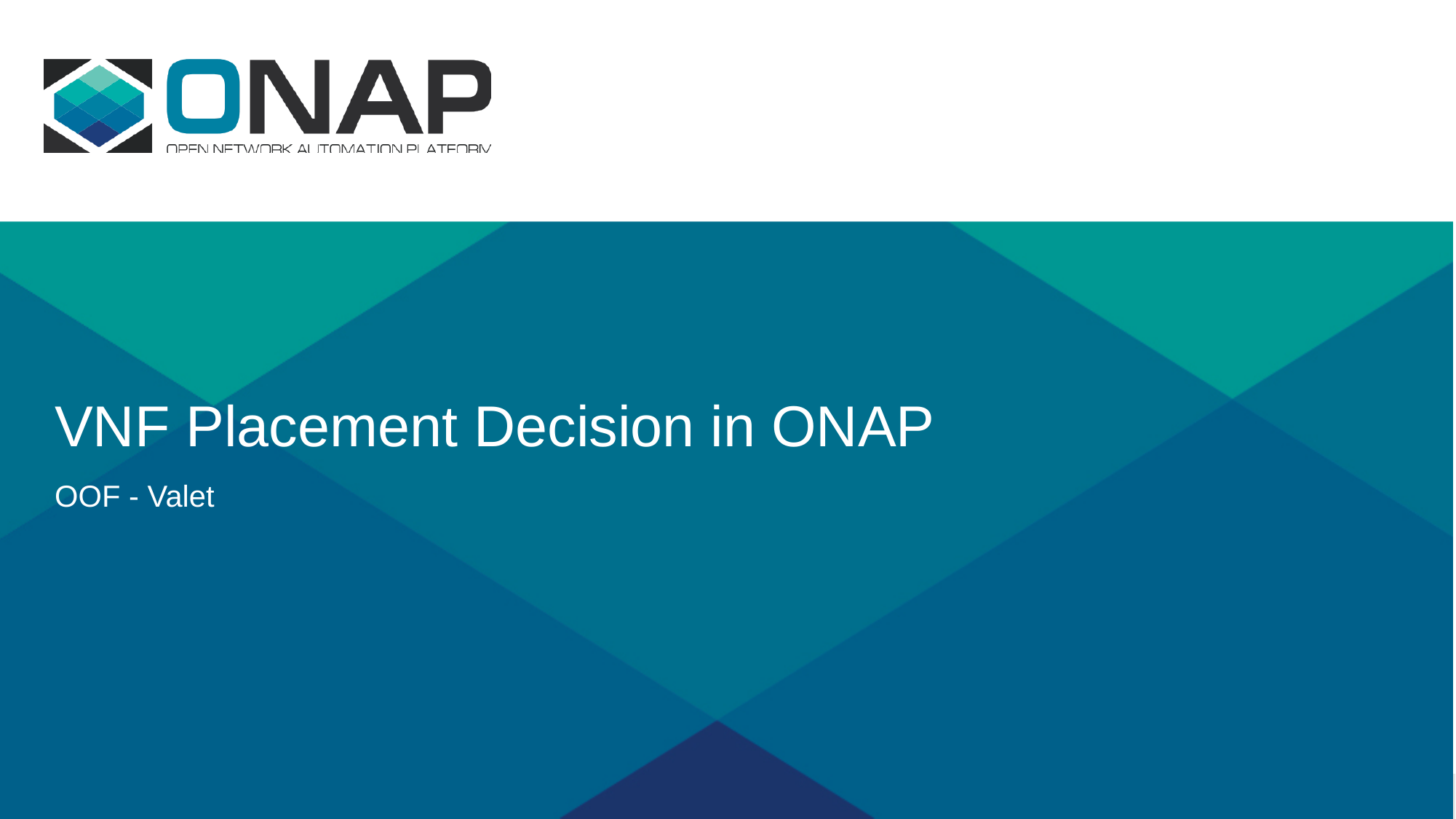

# VNF Placement Decision in ONAP
OOF - Valet